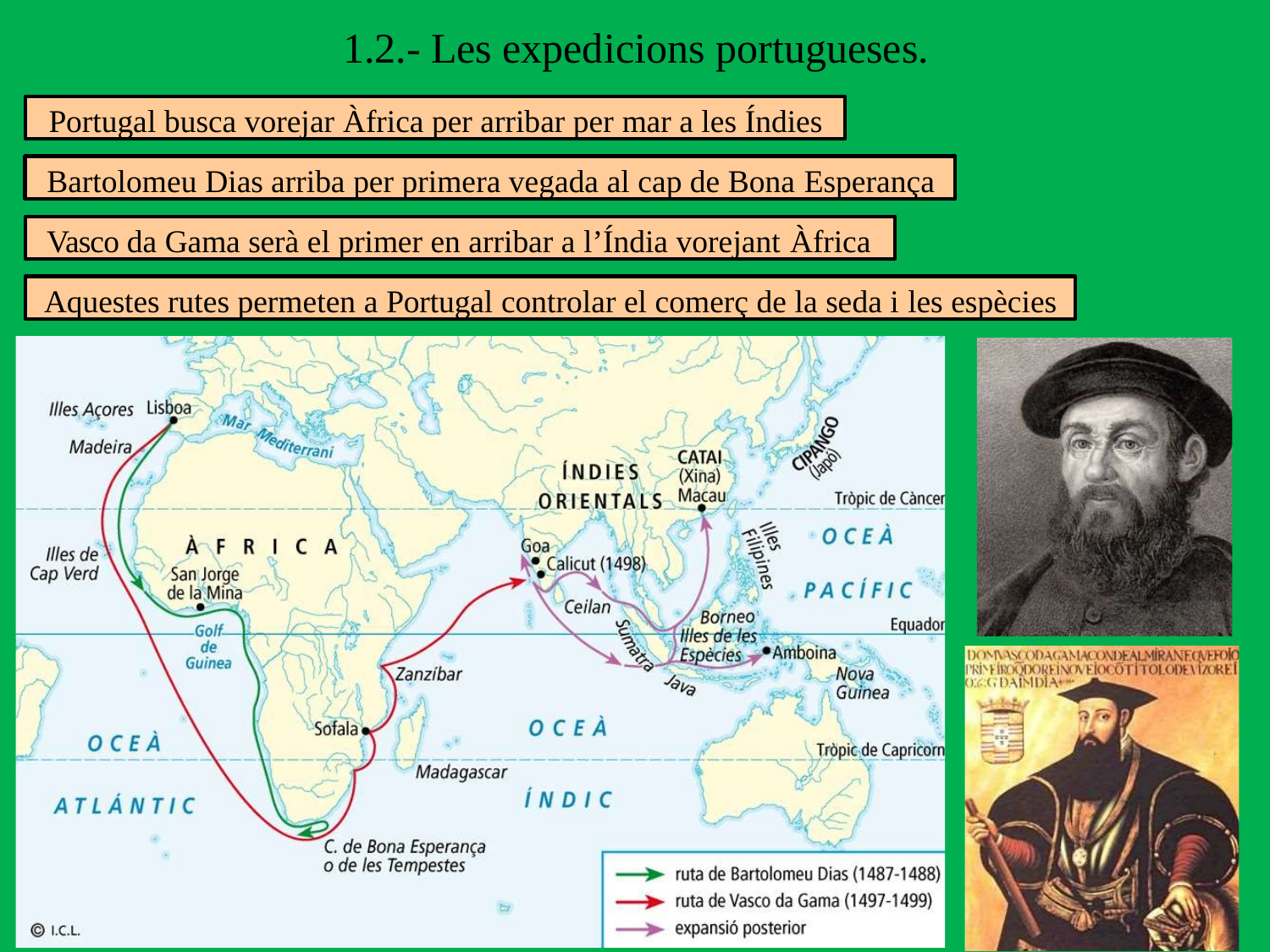

# 1.2.- Les expedicions portugueses.
Portugal busca vorejar Àfrica per arribar per mar a les Índies
Bartolomeu Dias arriba per primera vegada al cap de Bona Esperança
Vasco da Gama serà el primer en arribar a l’Índia vorejant Àfrica
Aquestes rutes permeten a Portugal controlar el comerç de la seda i les espècies